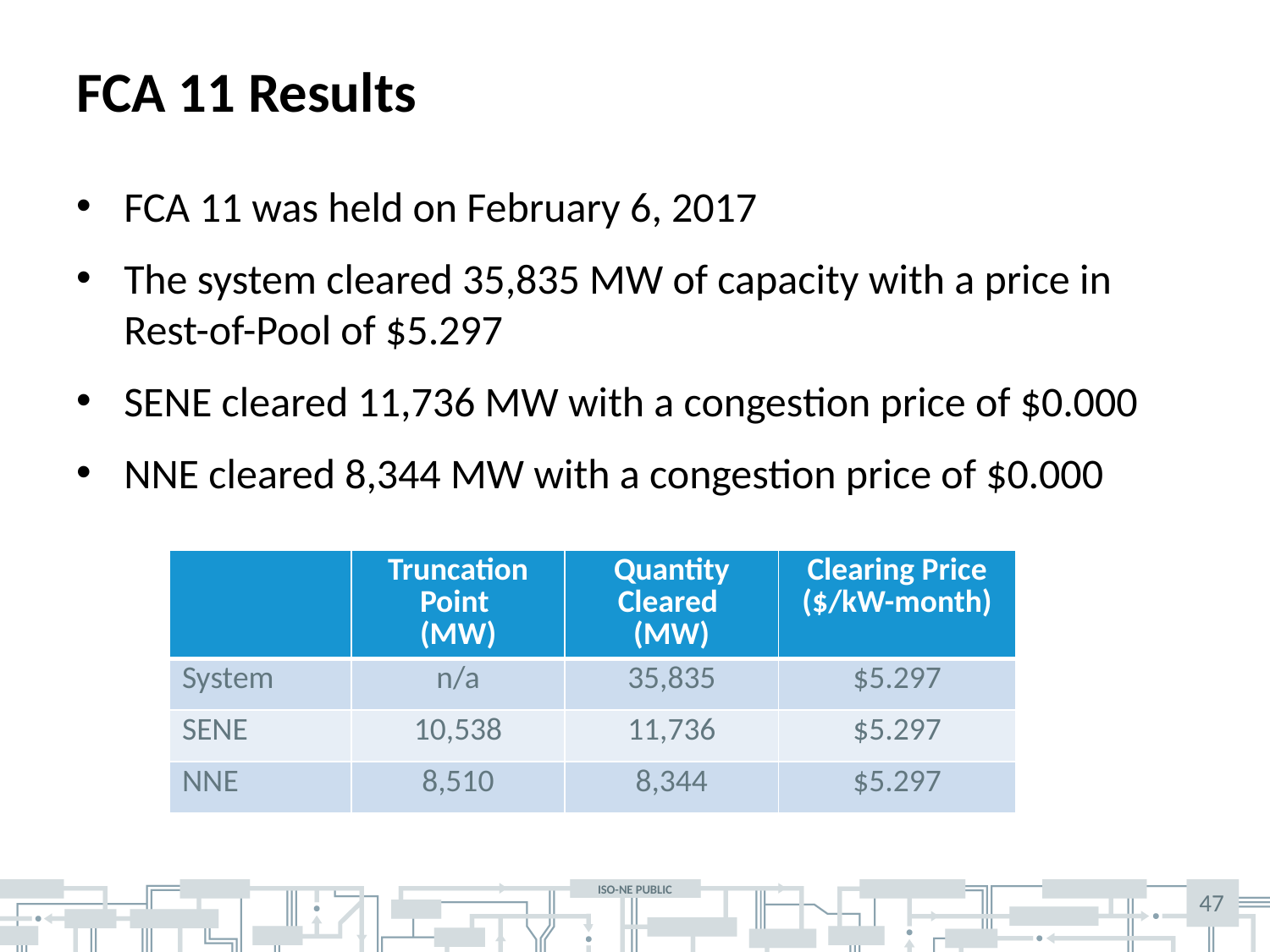

# FCA 11 Results
FCA 11 was held on February 6, 2017
The system cleared 35,835 MW of capacity with a price in Rest-of-Pool of $5.297
SENE cleared 11,736 MW with a congestion price of $0.000
NNE cleared 8,344 MW with a congestion price of $0.000
|  | Truncation Point (MW) | Quantity Cleared (MW) | Clearing Price ($/kW-month) |
| --- | --- | --- | --- |
| System | n/a | 35,835 | $5.297 |
| SENE | 10,538 | 11,736 | $5.297 |
| NNE | 8,510 | 8,344 | $5.297 |
47